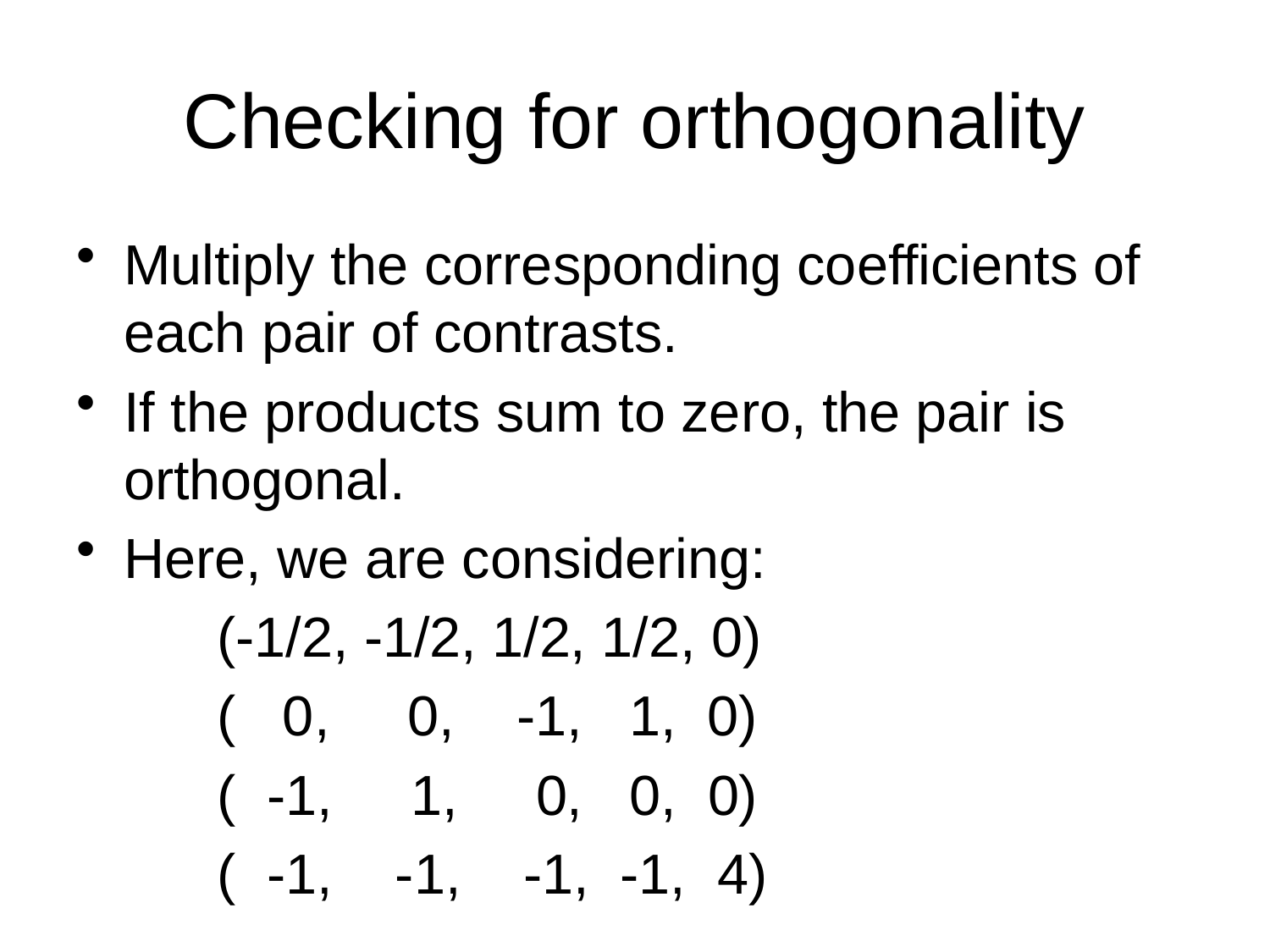

# Checking for orthogonality
Multiply the corresponding coefficients of each pair of contrasts.
If the products sum to zero, the pair is orthogonal.
Here, we are considering:
         (-1/2, -1/2, 1/2, 1/2, 0)
         (   0,     0,    -1,   1,  0)
         (  -1,     1,     0,   0,  0)
         (  -1,    -1,    -1,  -1,  4)